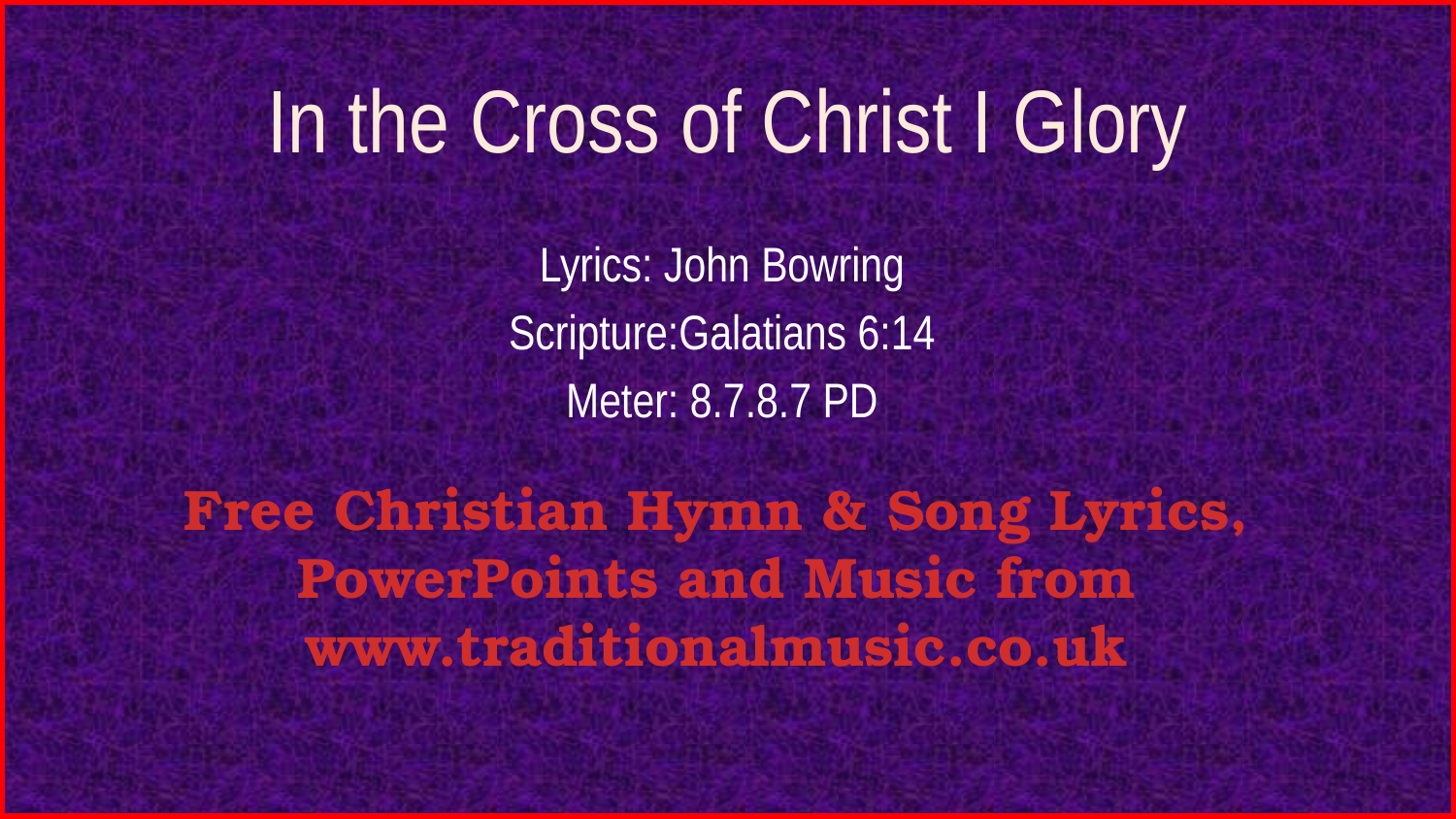

# In the Cross of Christ I Glory
Lyrics: John Bowring
Scripture:Galatians 6:14
Meter: 8.7.8.7 PD